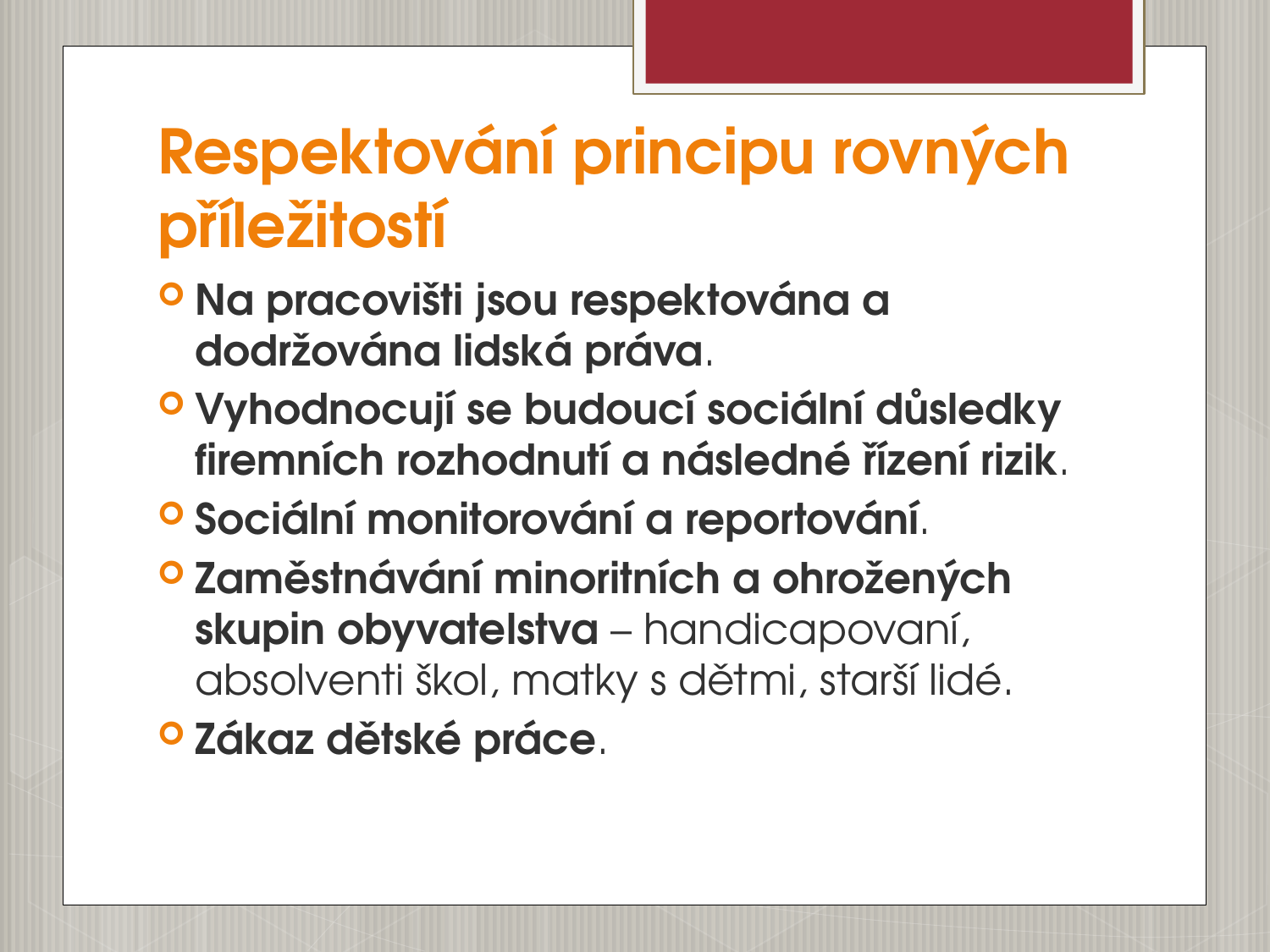

# Respektování principu rovných příležitostí
Na pracovišti jsou respektována a dodržována lidská práva.
Vyhodnocují se budoucí sociální důsledky firemních rozhodnutí a následné řízení rizik.
Sociální monitorování a reportování.
Zaměstnávání minoritních a ohrožených skupin obyvatelstva – handicapovaní, absolventi škol, matky s dětmi, starší lidé.
Zákaz dětské práce.